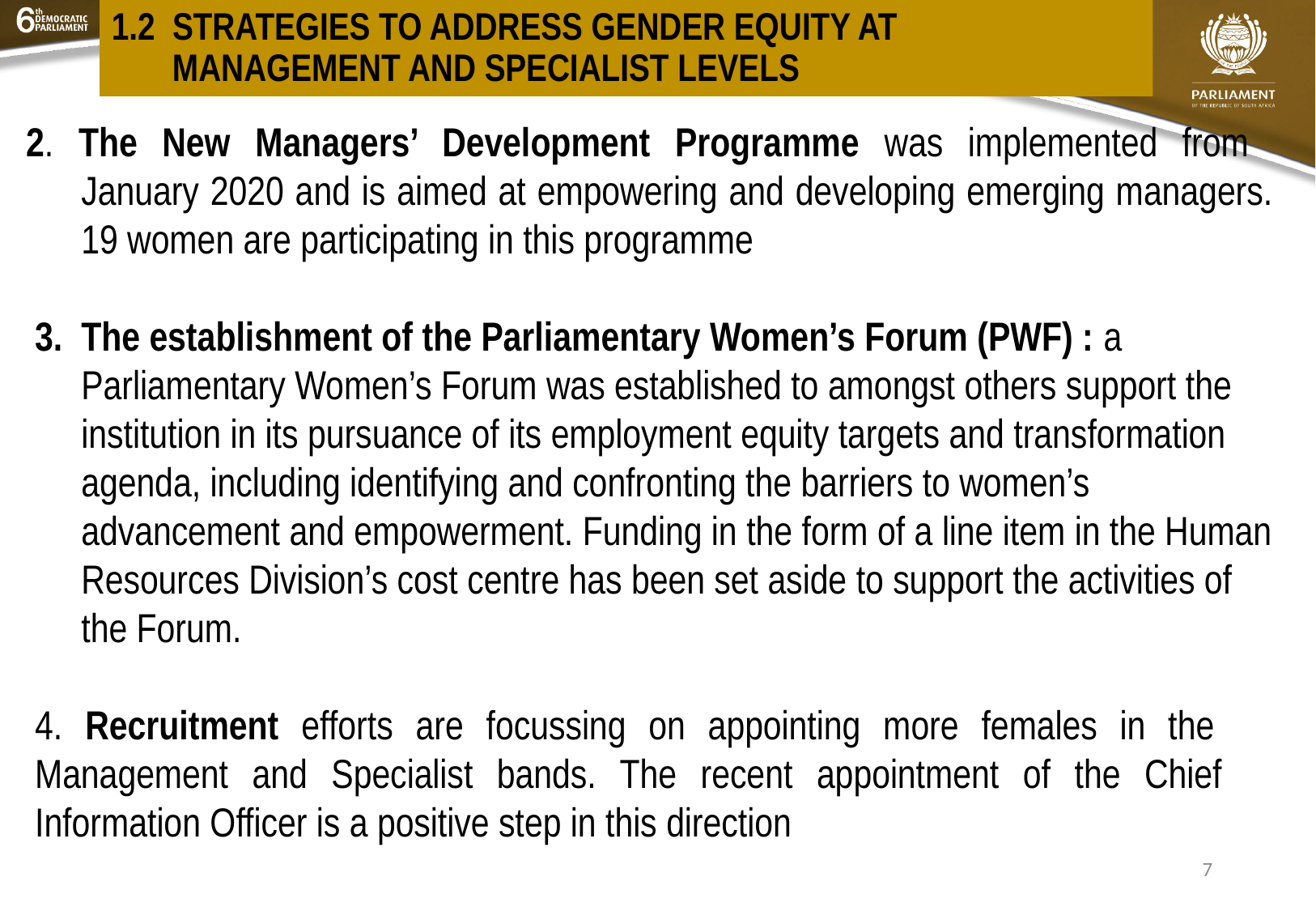

# 1.2  STRATEGIES TO ADDRESS GENDER EQUITY AT MANAGEMENT AND SPECIALIST LEVELS
2. The New Managers’ Development Programme was implemented from
January 2020 and is aimed at empowering and developing emerging managers. 19 women are participating in this programme

The establishment of the Parliamentary Women’s Forum (PWF) : a Parliamentary Women’s Forum was established to amongst others support the institution in its pursuance of its employment equity targets and transformation agenda, including identifying and confronting the barriers to women’s advancement and empowerment. Funding in the form of a line item in the Human Resources Division’s cost centre has been set aside to support the activities of the Forum.

4. Recruitment efforts are focussing on appointing more females in the 	Management and Specialist bands. The recent appointment of the Chief 	Information Officer is a positive step in this direction

7